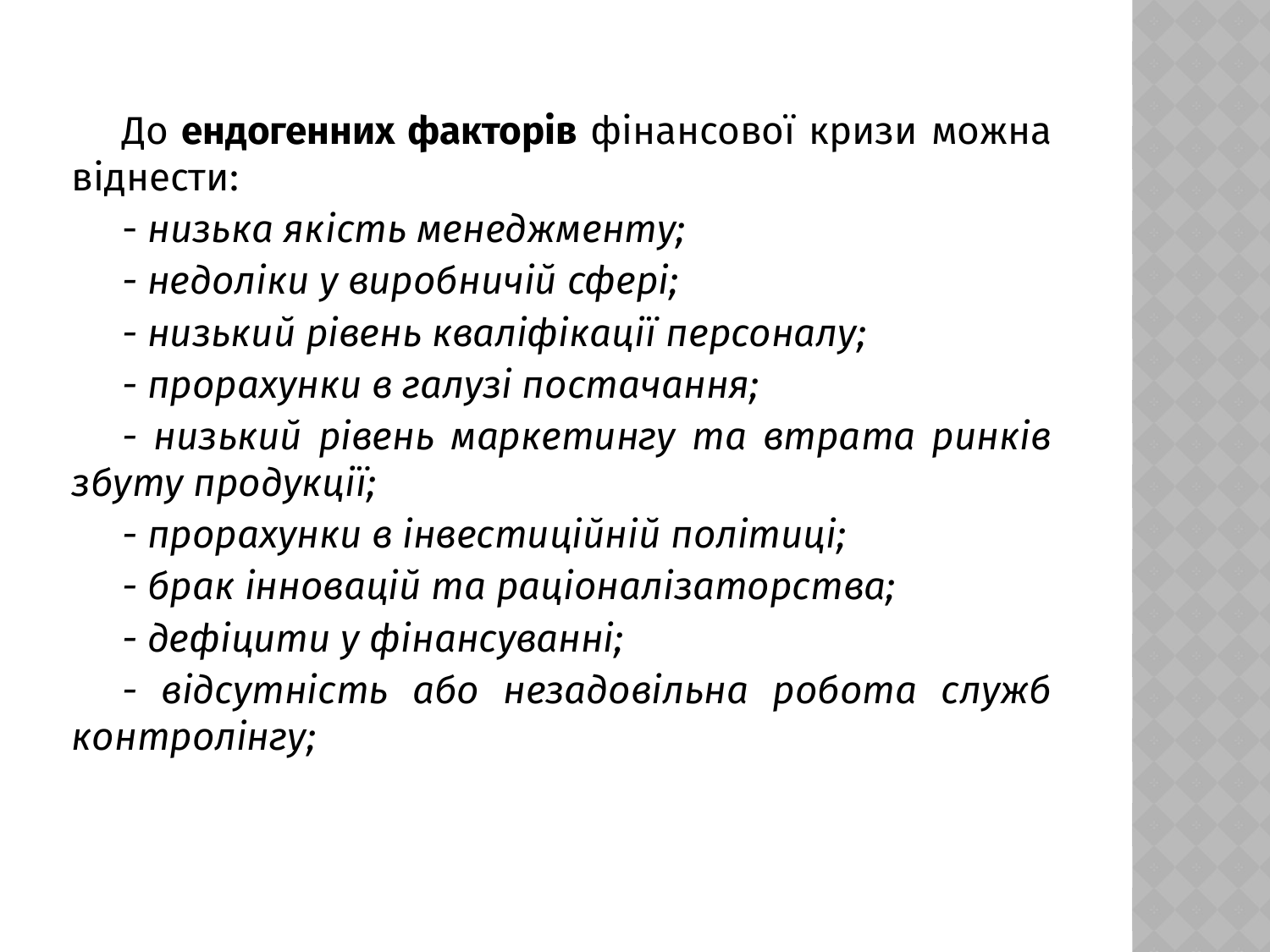

До ендогенних факторів фінансової кризи можна віднести:
- низька якість менеджменту;
- недоліки у виробничій сфері;
- низький рівень кваліфікації персоналу;
- прорахунки в галузі постачання;
- низький рівень маркетингу та втрата ринків збуту продукції;
- прорахунки в інвестиційній політиці;
- брак інновацій та раціоналізаторства;
- дефіцити у фінансуванні;
- відсутність або незадовільна робота служб контролінгу;